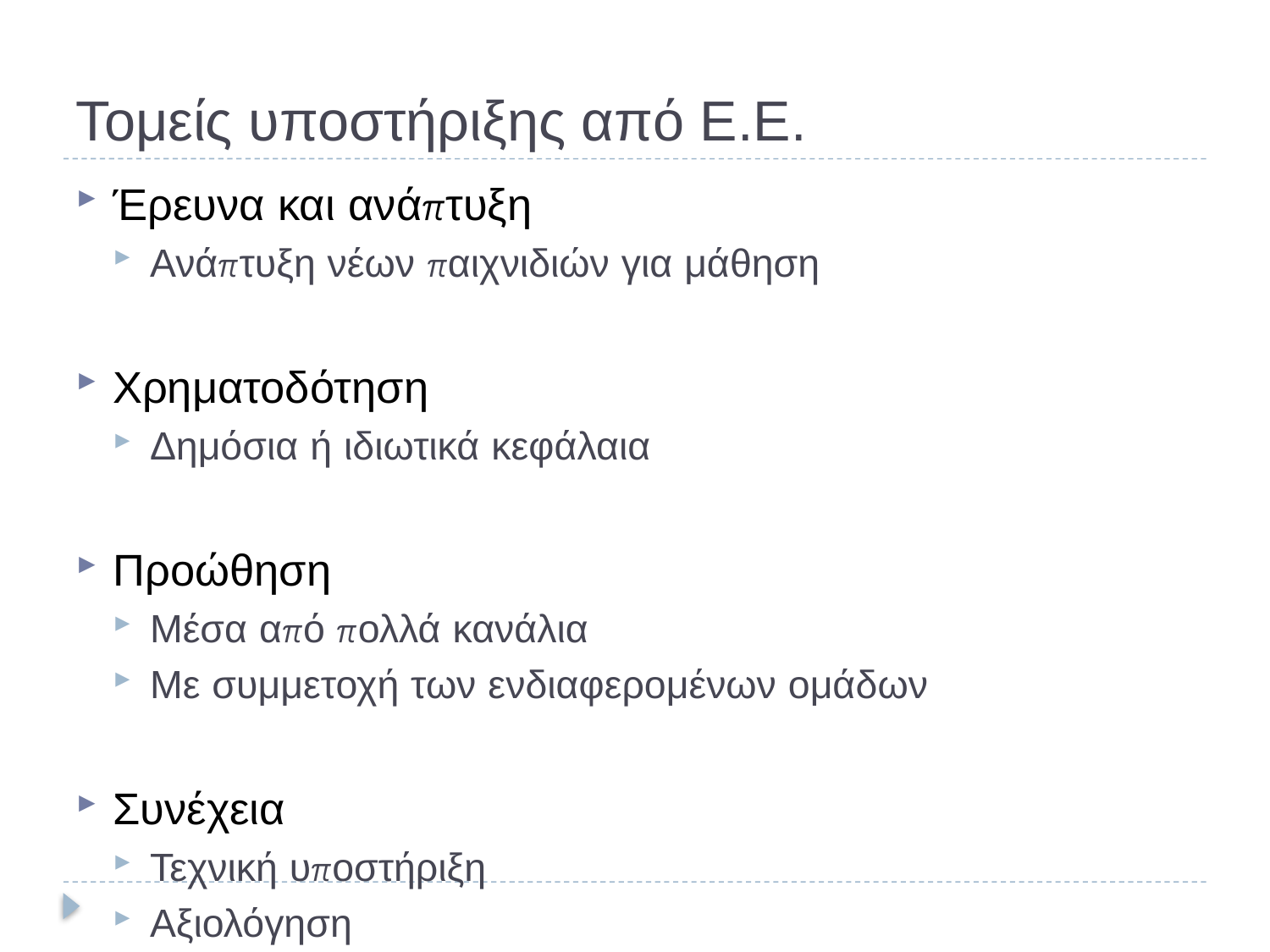

# Τομείς υποστήριξης από Ε.Ε.
Έρευνα και ανάπτυξη
Ανάπτυξη νέων παιχνιδιών για μάθηση

Χρηματοδότηση
Δημόσια ή ιδιωτικά κεφάλαια

Προώθηση
Μέσα από πολλά κανάλια
Με συμμετοχή των ενδιαφερομένων ομάδων

Συνέχεια
Τεχνική υποστήριξη
Αξιολόγηση